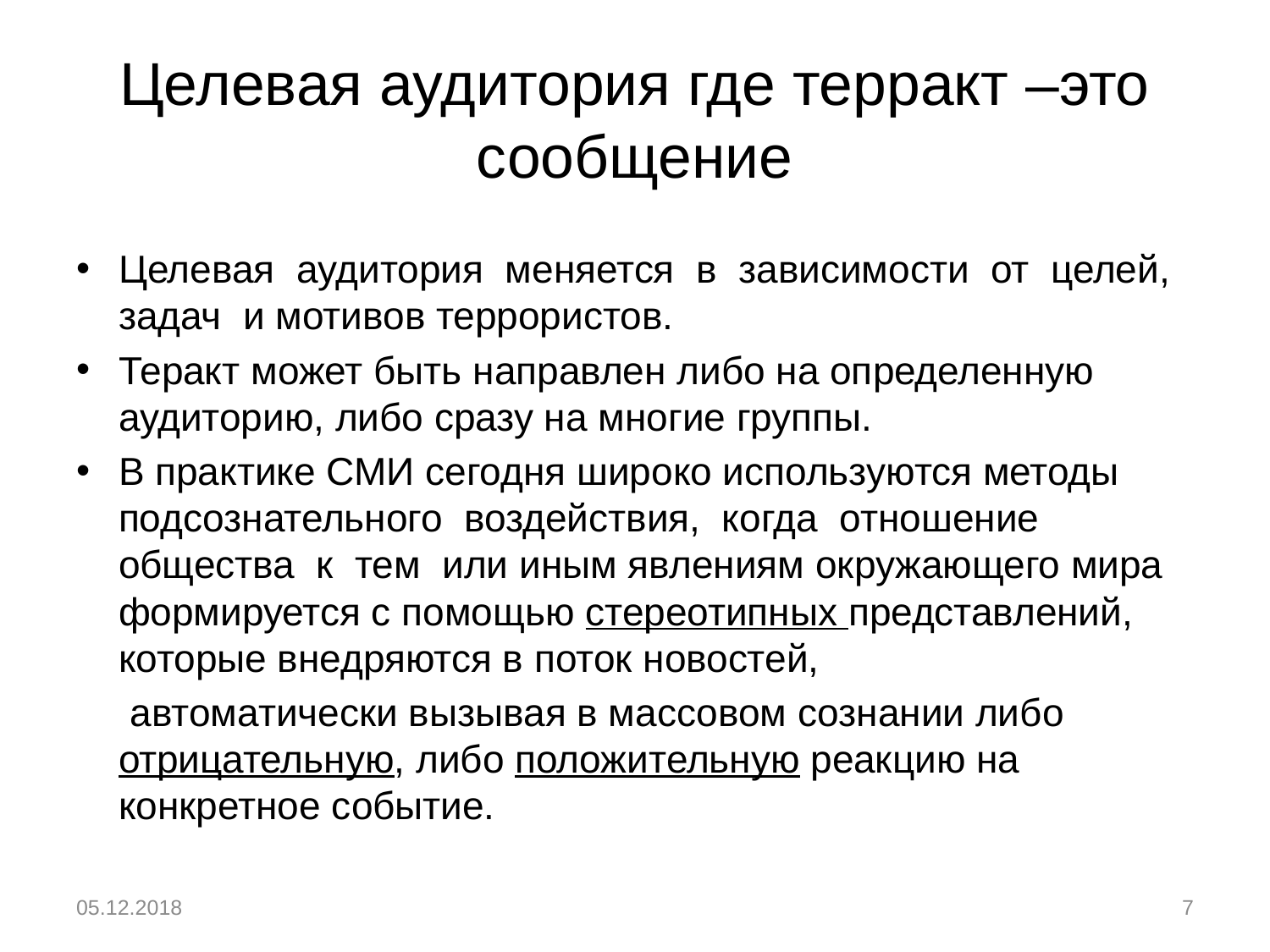

# Целевая аудитория где терракт –это сообщение
Целевая  аудитория  меняется  в  зависимости  от  целей,  задач  и мотивов террористов.
Теракт может быть направлен либо на определенную аудиторию, либо сразу на многие группы.
В практике СМИ сегодня широко используются методы подсознательного  воздействия,  когда  отношение  общества  к  тем  или иным явлениям окружающего мира формируется с помощью стереотипных представлений, которые внедряются в поток новостей,
     автоматически вызывая в массовом сознании либо отрицательную, либо положительную реакцию на конкретное событие.

05.12.2018
7